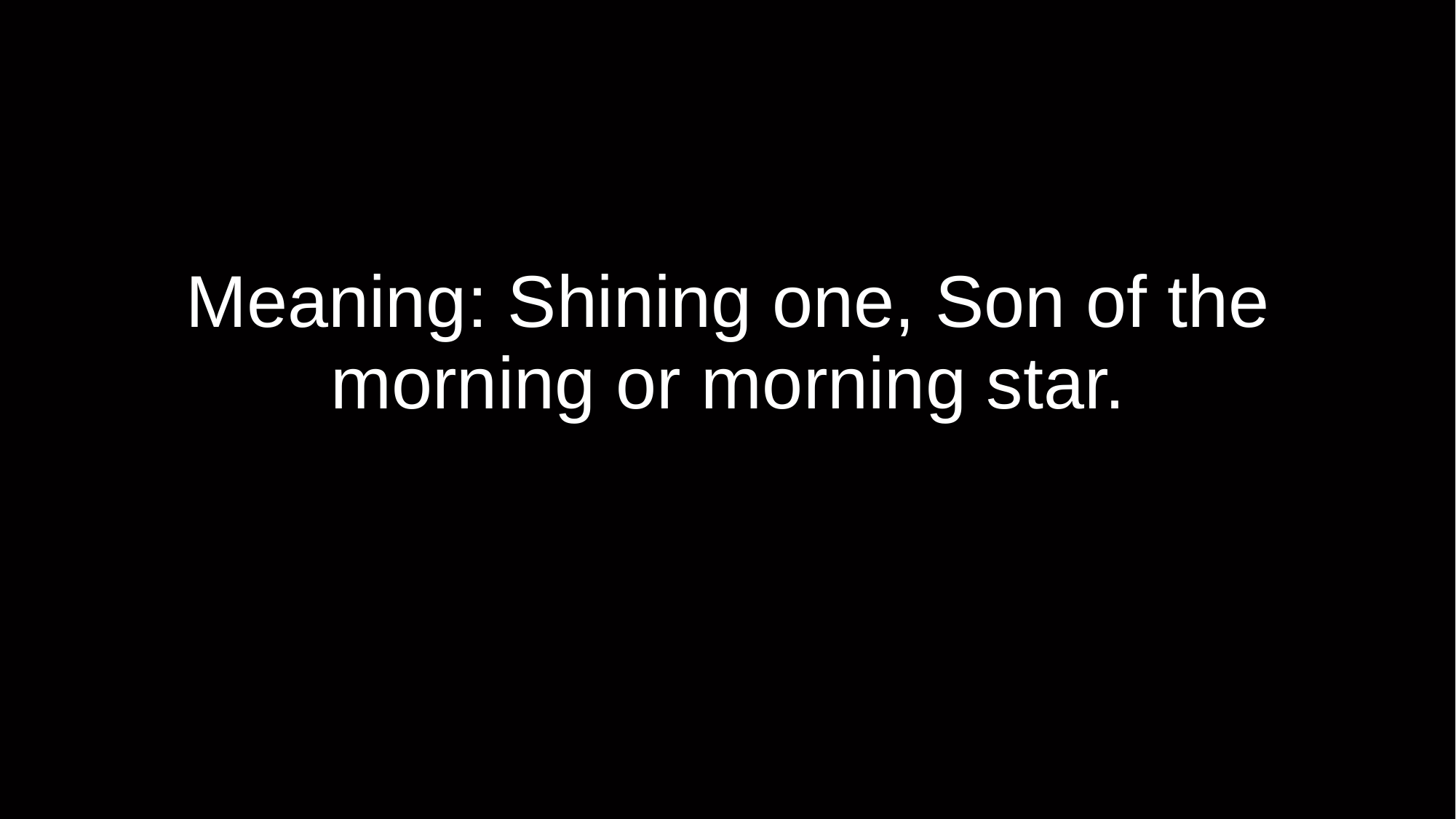

# Meaning: Shining one, Son of the morning or morning star.